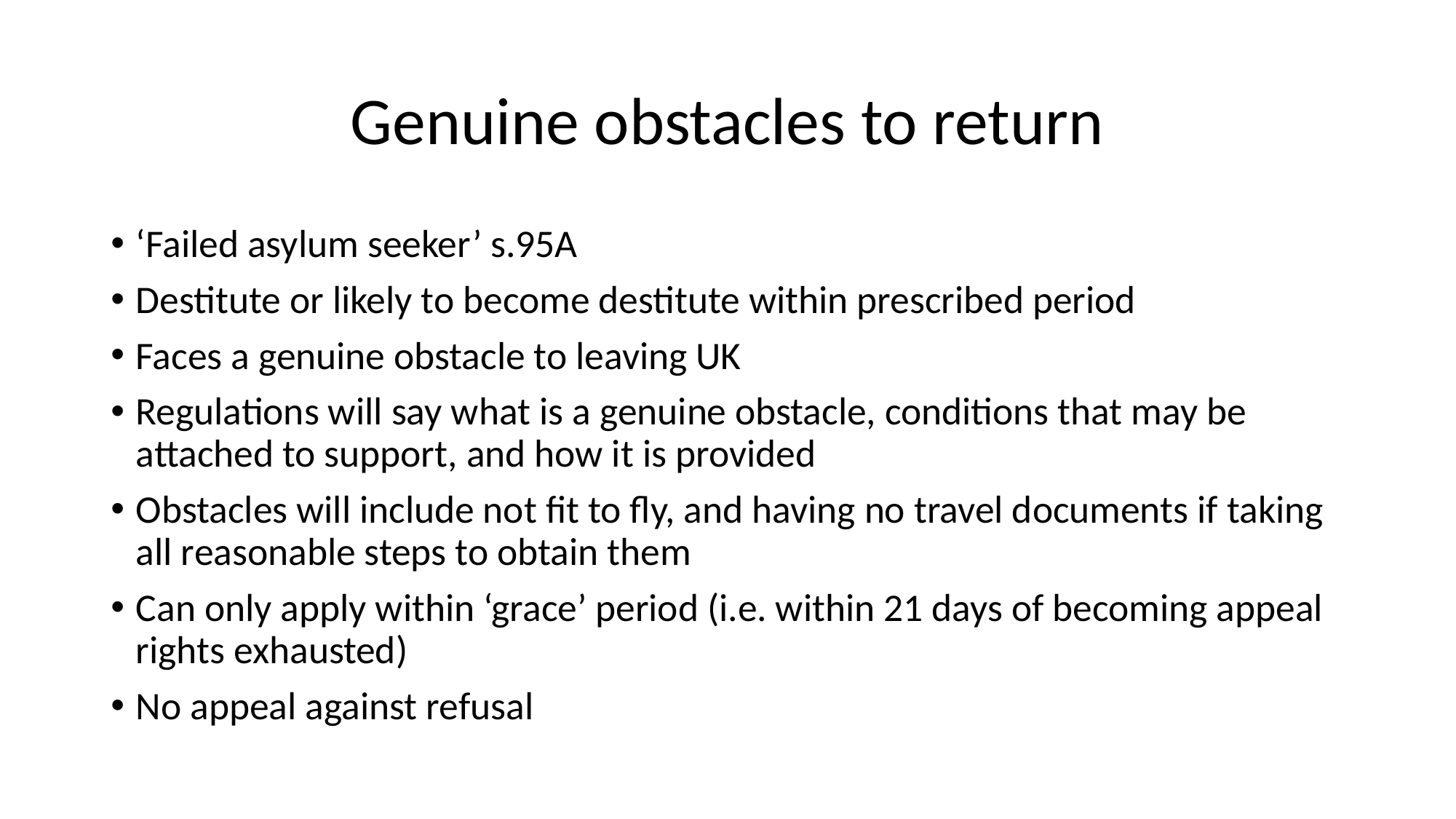

# Genuine obstacles to return
‘Failed asylum seeker’ s.95A
Destitute or likely to become destitute within prescribed period
Faces a genuine obstacle to leaving UK
Regulations will say what is a genuine obstacle, conditions that may be attached to support, and how it is provided
Obstacles will include not fit to fly, and having no travel documents if taking all reasonable steps to obtain them
Can only apply within ‘grace’ period (i.e. within 21 days of becoming appeal rights exhausted)
No appeal against refusal